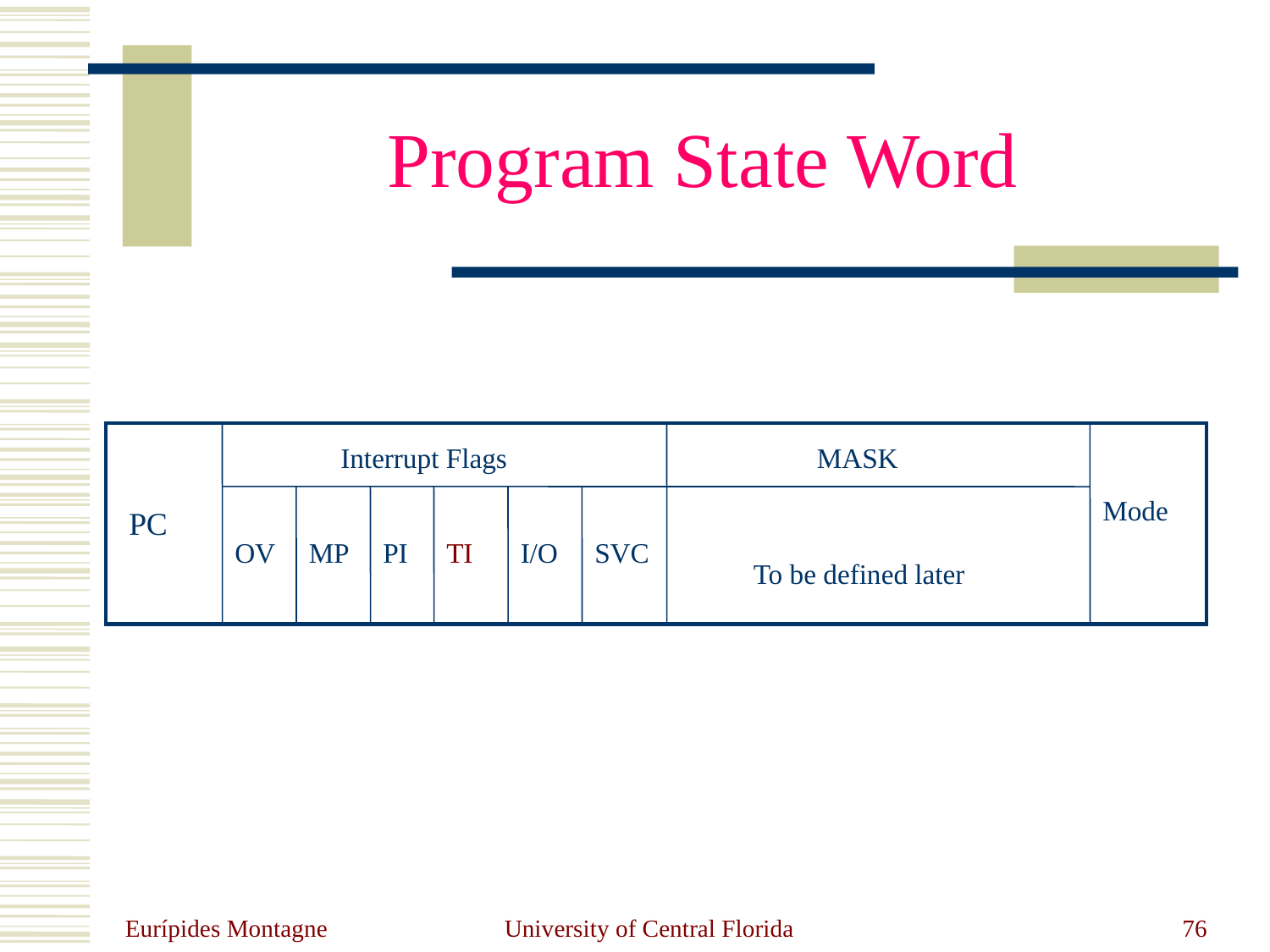

# Program State Word

Interrupt Flags
MASK

Mode
PC

OV
MP
PI
TI
I/O
SVC
To be defined later
Eurípides Montagne
University of Central Florida
76